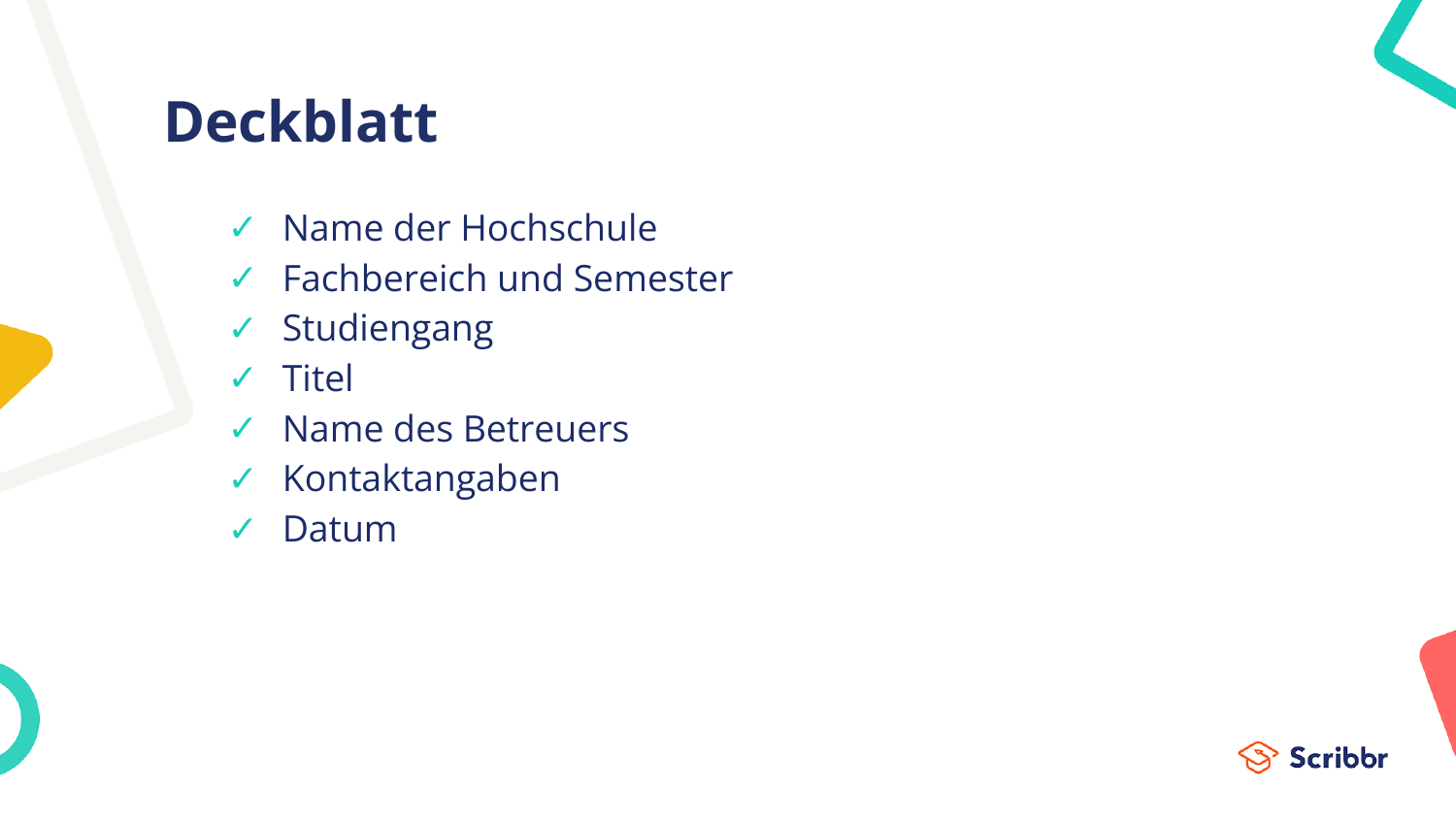

# Deckblatt
Name der Hochschule
Fachbereich und Semester
Studiengang
Titel
Name des Betreuers
Kontaktangaben
Datum